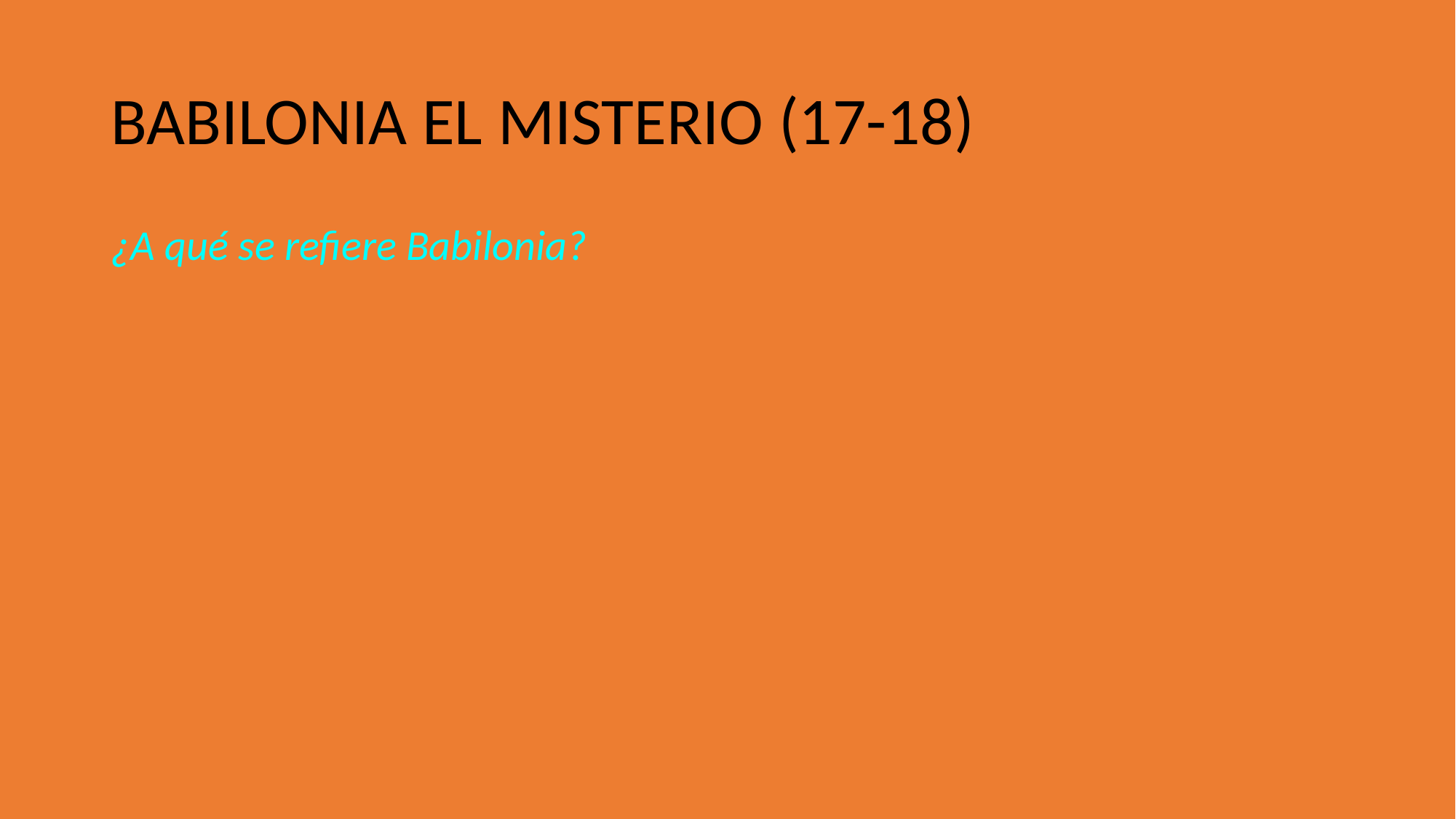

BABILONIA EL MISTERIO (17-18)
¿A qué se refiere Babilonia?